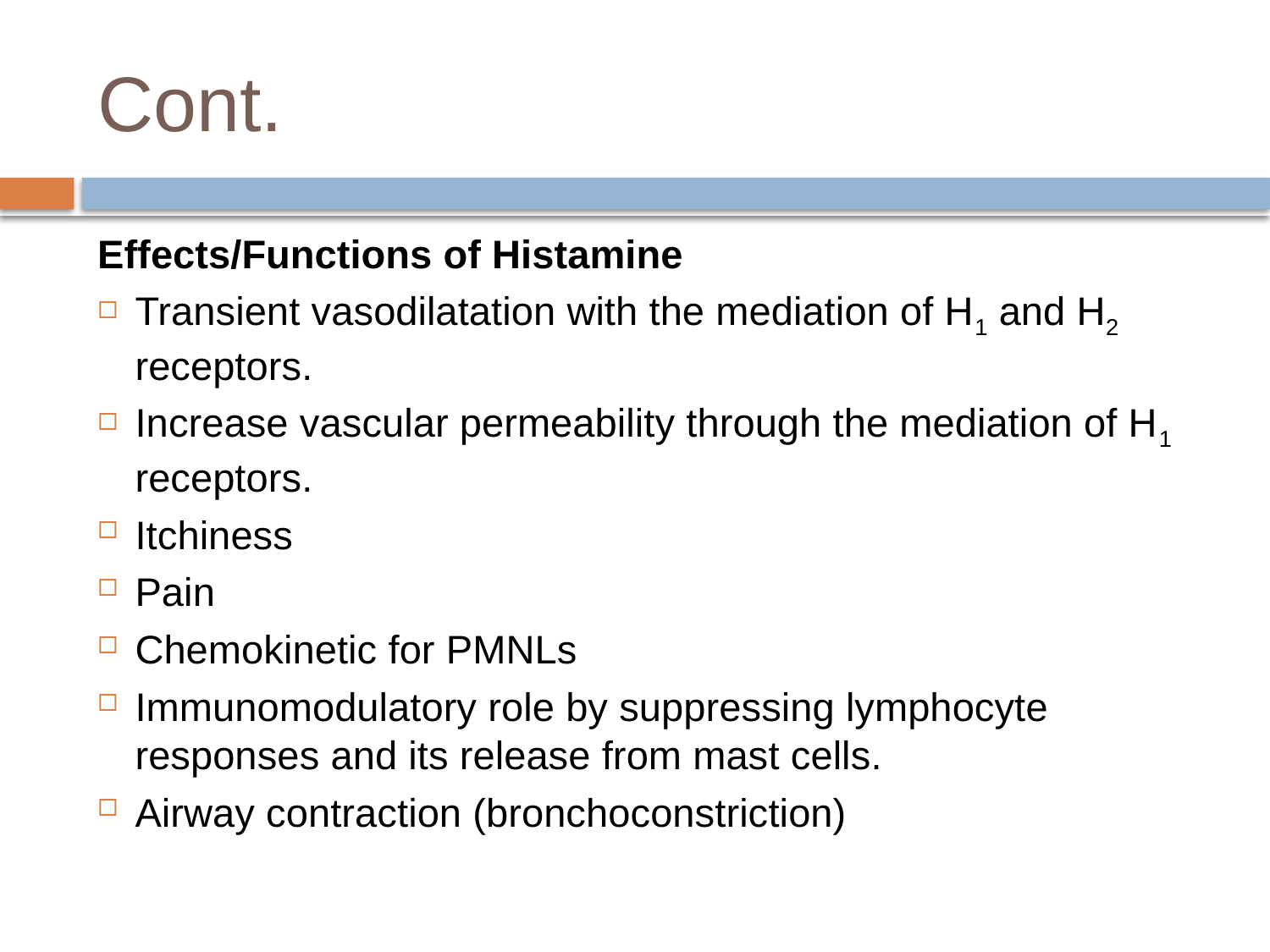

# Cont.
Effects/Functions of Histamine
Transient vasodilatation with the mediation of H1 and H2 receptors.
Increase vascular permeability through the mediation of H1 receptors.
Itchiness
Pain
Chemokinetic for PMNLs
Immunomodulatory role by suppressing lymphocyte responses and its release from mast cells.
Airway contraction (bronchoconstriction)